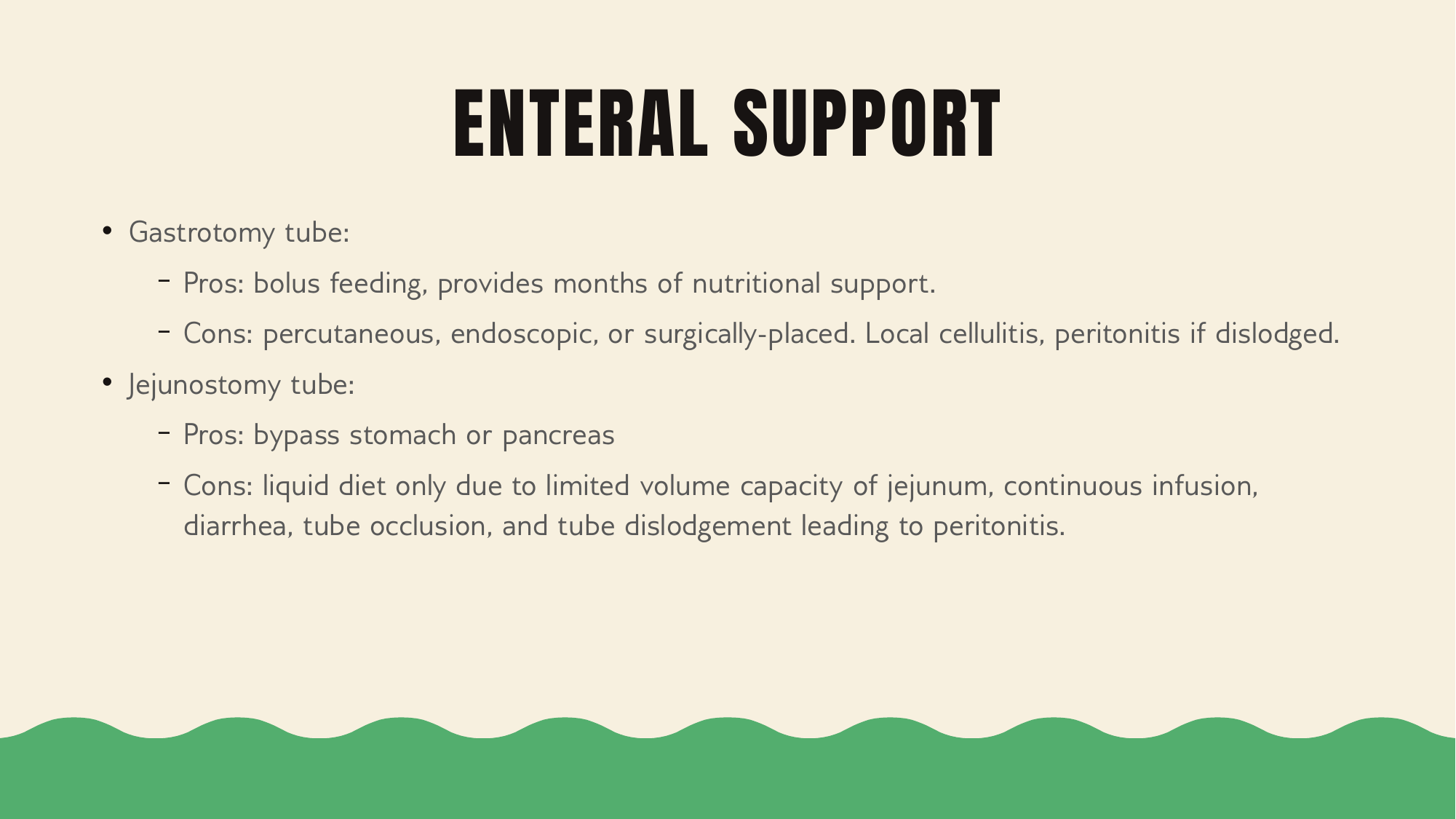

# Enteral support
Gastrotomy tube:
Pros: bolus feeding, provides months of nutritional support.
Cons: percutaneous, endoscopic, or surgically-placed. Local cellulitis, peritonitis if dislodged.
Jejunostomy tube:
Pros: bypass stomach or pancreas
Cons: liquid diet only due to limited volume capacity of jejunum, continuous infusion, diarrhea, tube occlusion, and tube dislodgement leading to peritonitis.